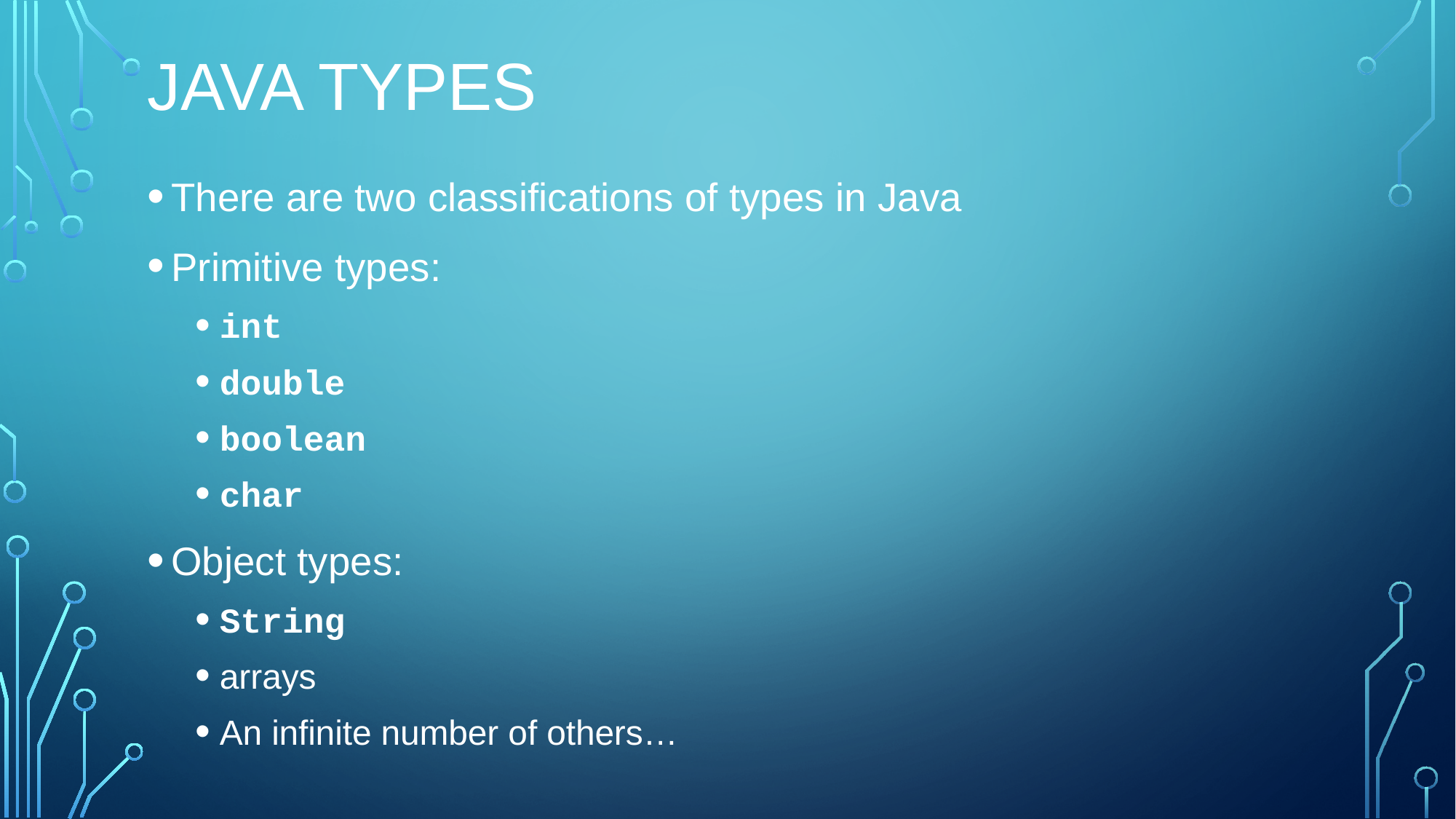

# Java types
There are two classifications of types in Java
Primitive types:
int
double
boolean
char
Object types:
String
arrays
An infinite number of others…